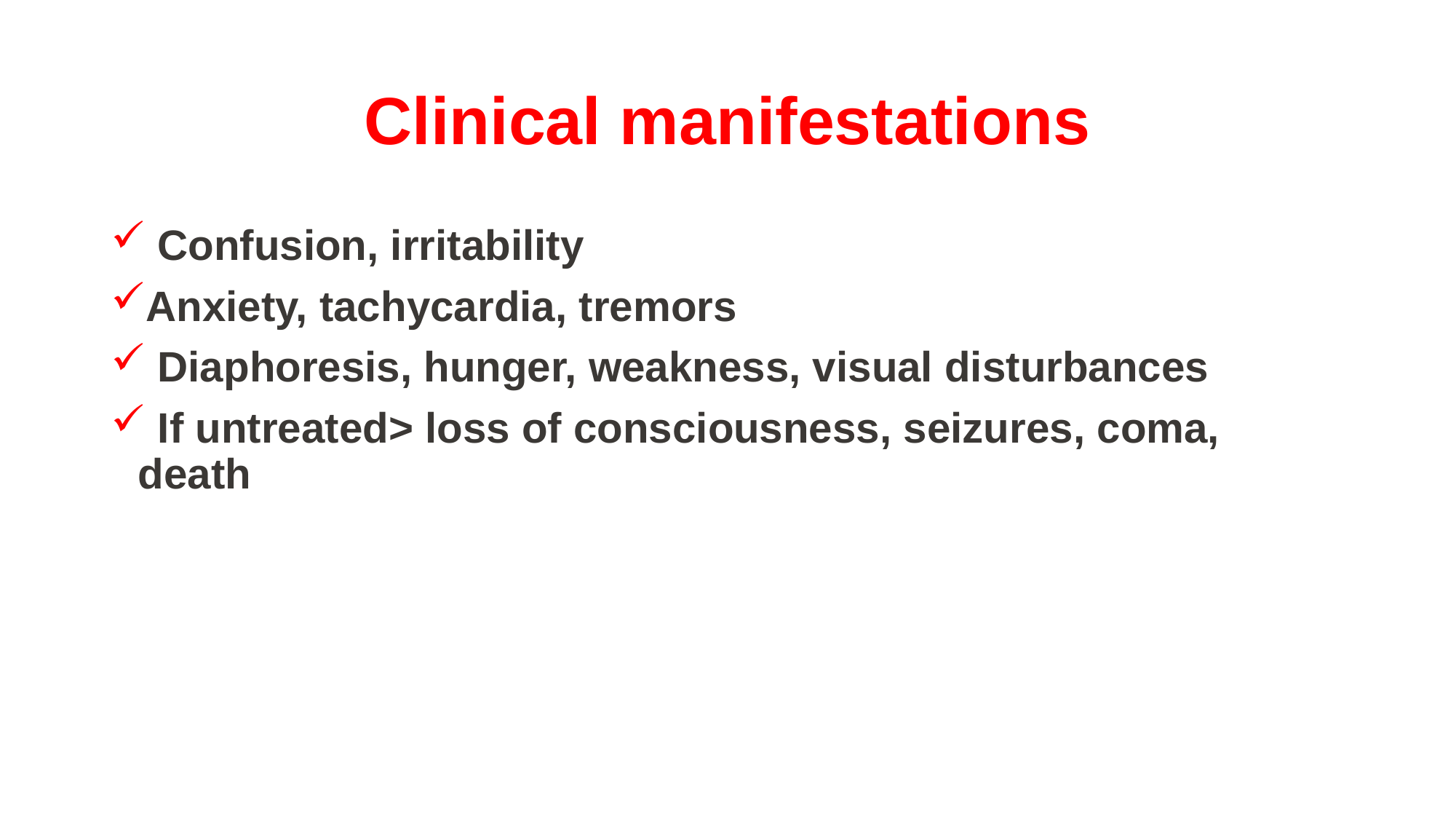

# Clinical manifestations
 Confusion, irritability
Anxiety, tachycardia, tremors
 Diaphoresis, hunger, weakness, visual disturbances
 If untreated> loss of consciousness, seizures, coma, death